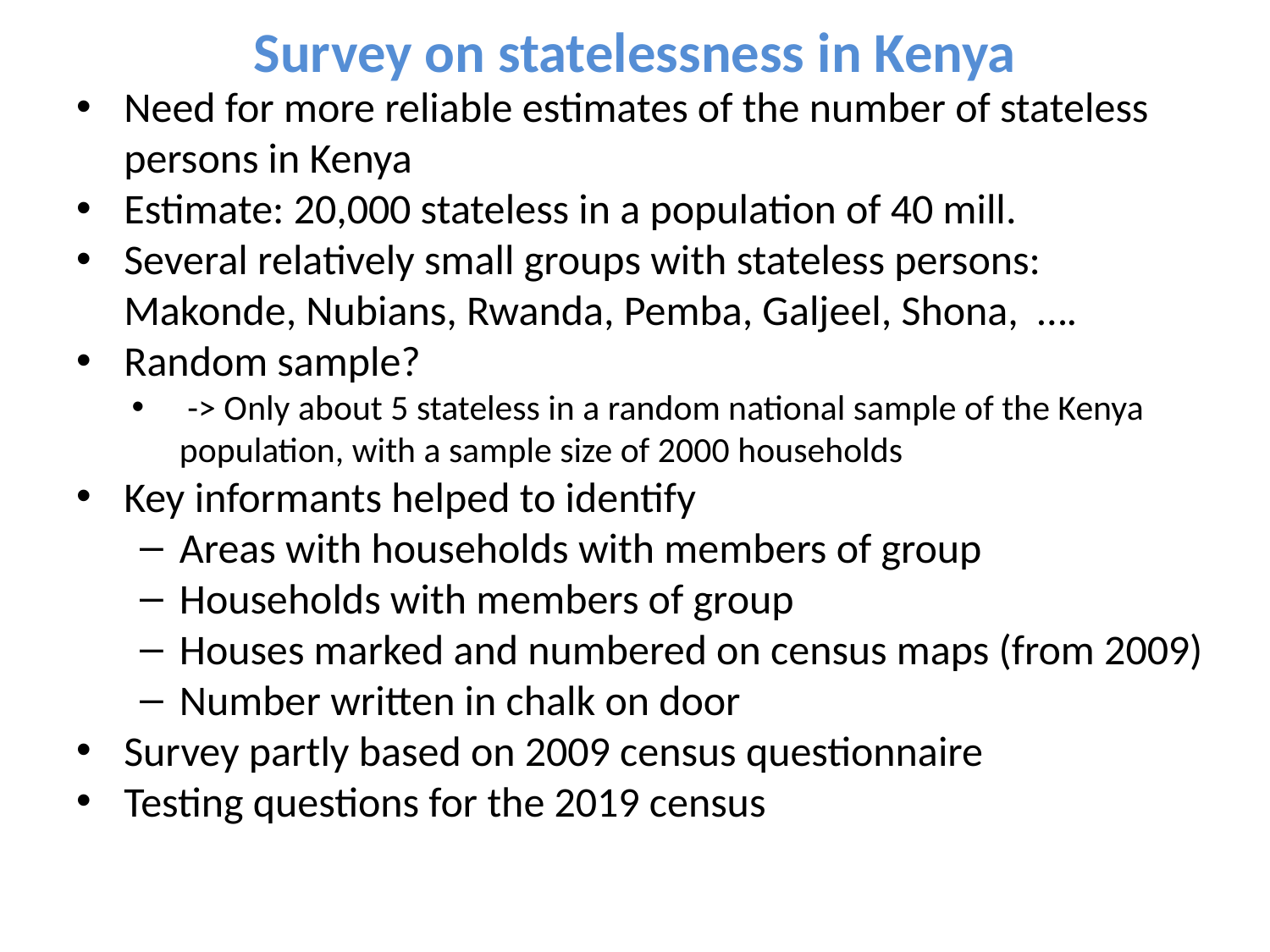

# Survey on statelessness in Kenya
Need for more reliable estimates of the number of stateless persons in Kenya
Estimate: 20,000 stateless in a population of 40 mill.
Several relatively small groups with stateless persons: Makonde, Nubians, Rwanda, Pemba, Galjeel, Shona,  ….
Random sample?
 -> Only about 5 stateless in a random national sample of the Kenya population, with a sample size of 2000 households
Key informants helped to identify
Areas with households with members of group
Households with members of group
Houses marked and numbered on census maps (from 2009)
Number written in chalk on door
Survey partly based on 2009 census questionnaire
Testing questions for the 2019 census